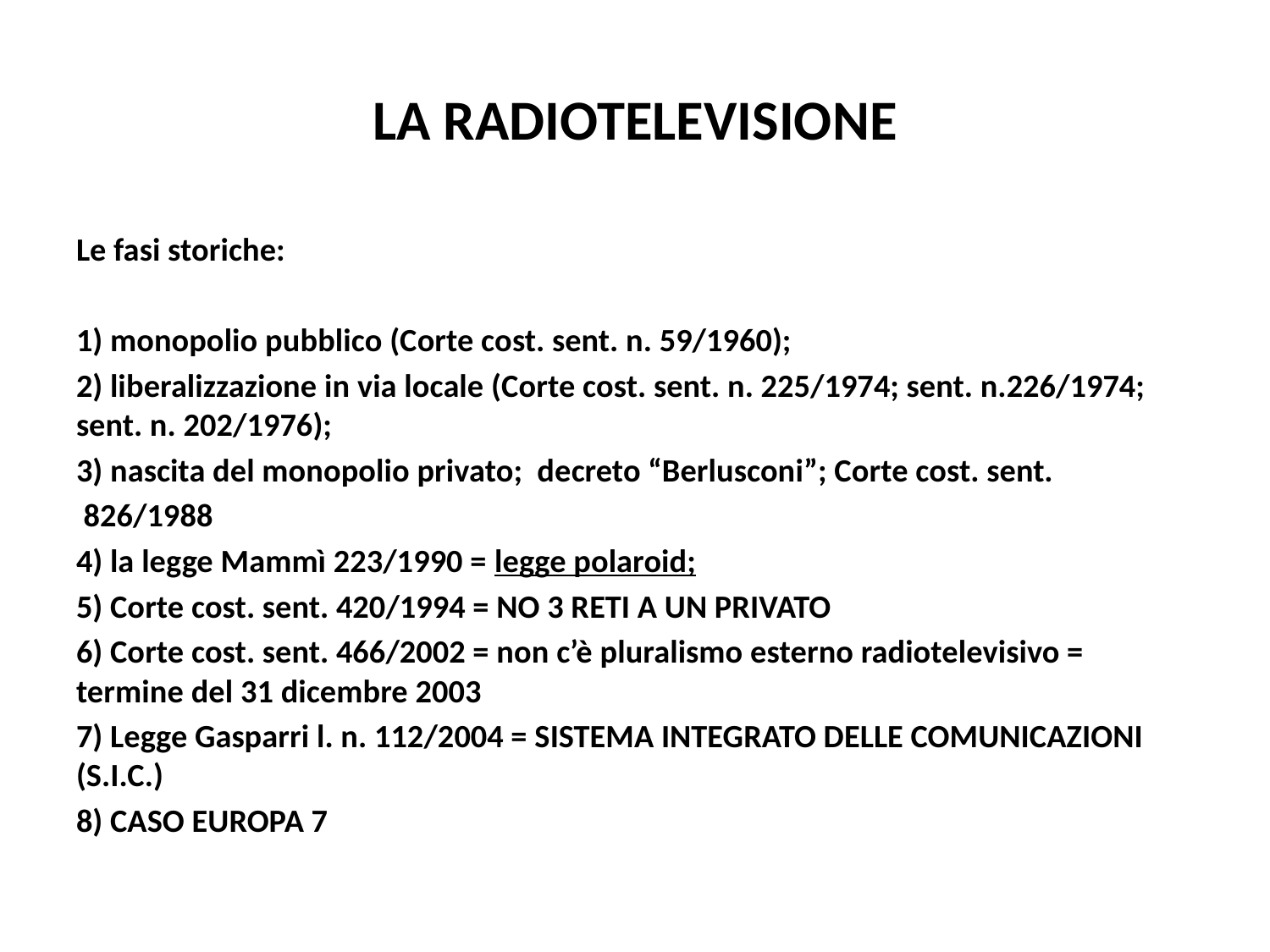

# LA RADIOTELEVISIONE
Le fasi storiche:

1) monopolio pubblico (Corte cost. sent. n. 59/1960);
2) liberalizzazione in via locale (Corte cost. sent. n. 225/1974; sent. n.226/1974; sent. n. 202/1976);
3) nascita del monopolio privato;  decreto “Berlusconi”; Corte cost. sent.
 826/1988
4) la legge Mammì 223/1990 = legge polaroid;
5) Corte cost. sent. 420/1994 = NO 3 RETI A UN PRIVATO
6) Corte cost. sent. 466/2002 = non c’è pluralismo esterno radiotelevisivo = termine del 31 dicembre 2003
7) Legge Gasparri l. n. 112/2004 = SISTEMA INTEGRATO DELLE COMUNICAZIONI (S.I.C.)
8) CASO EUROPA 7